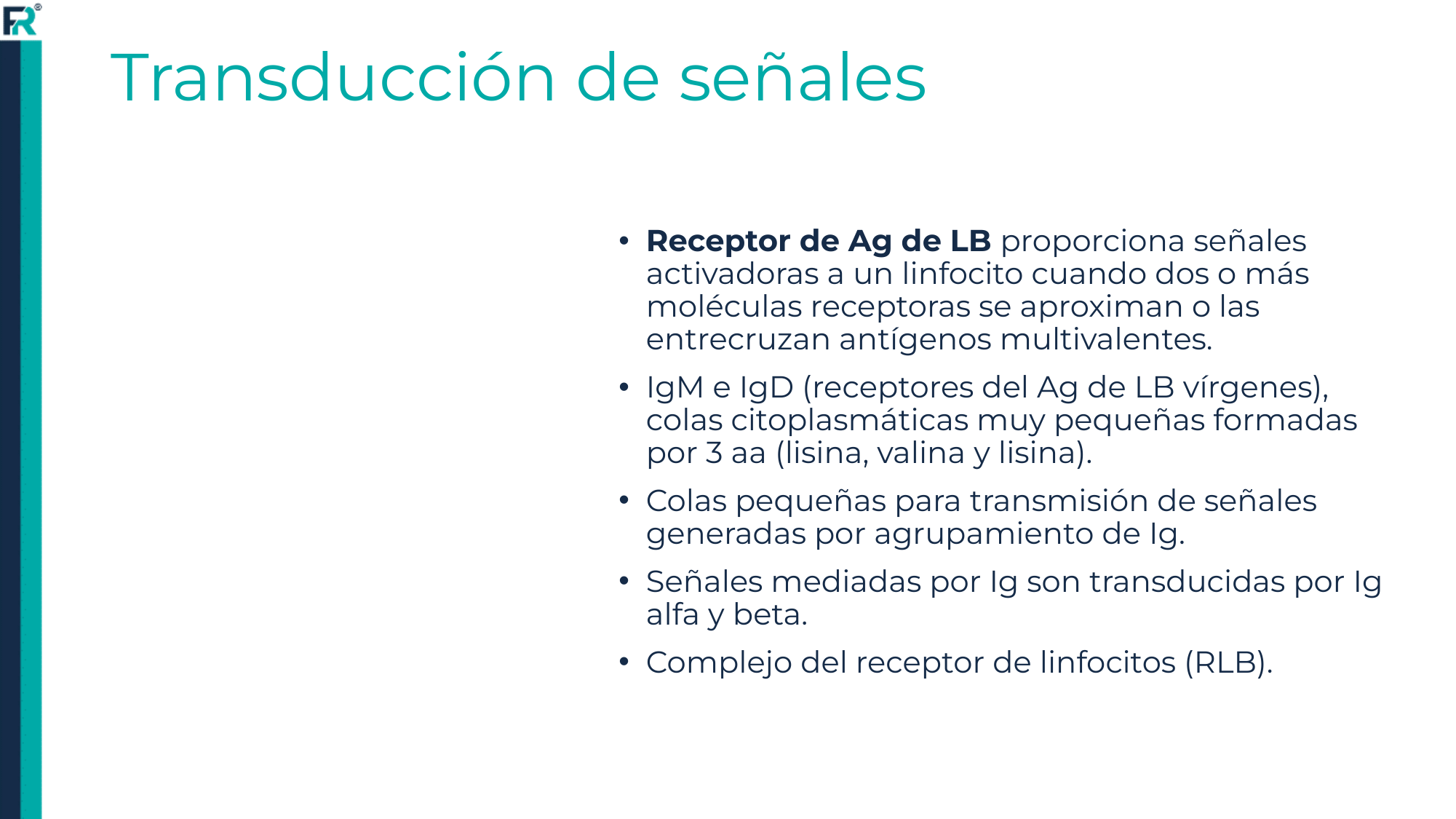

# Transducción de señales
Receptor de Ag de LB proporciona señales activadoras a un linfocito cuando dos o más moléculas receptoras se aproximan o las entrecruzan antígenos multivalentes.
IgM e IgD (receptores del Ag de LB vírgenes), colas citoplasmáticas muy pequeñas formadas por 3 aa (lisina, valina y lisina).
Colas pequeñas para transmisión de señales generadas por agrupamiento de Ig.
Señales mediadas por Ig son transducidas por Ig alfa y beta.
Complejo del receptor de linfocitos (RLB).